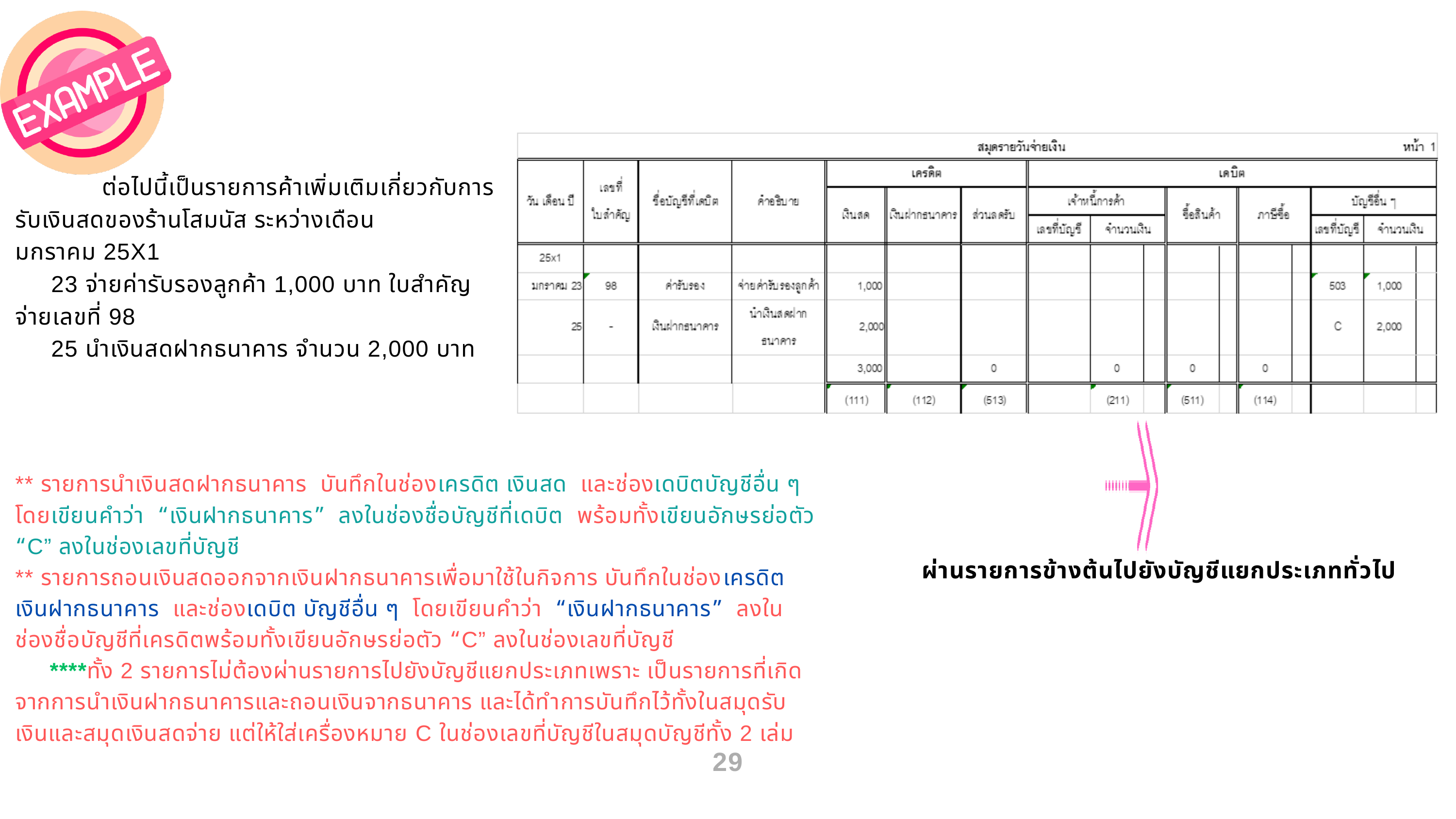

ต่อไปนี้เป็นรายการค้าเพิ่มเติมเกี่ยวกับการรับเงินสดของร้านโสมนัส ระหว่างเดือน
มกราคม 25X1
     23 จ่ายค่ารับรองลูกค้า 1,000 บาท ใบสำคัญจ่ายเลขที่ 98
     25 นำเงินสดฝากธนาคาร จำนวน 2,000 บาท

 ผ่านรายการข้างต้นไปยังบัญชีแยกประเภททั่วไป
** รายการนำเงินสดฝากธนาคาร  บันทึกในช่องเครดิต เงินสด  และช่องเดบิตบัญชีอื่น ๆ  โดยเขียนคำว่า  “เงินฝากธนาคาร”  ลงในช่องชื่อบัญชีที่เดบิต  พร้อมทั้งเขียนอักษรย่อตัว “C” ลงในช่องเลขที่บัญชี
** รายการถอนเงินสดออกจากเงินฝากธนาคารเพื่อมาใช้ในกิจการ บันทึกในช่องเครดิต เงินฝากธนาคาร  และช่องเดบิต บัญชีอื่น ๆ  โดยเขียนคำว่า  “เงินฝากธนาคาร”  ลงในช่องชื่อบัญชีที่เครดิตพร้อมทั้งเขียนอักษรย่อตัว “C” ลงในช่องเลขที่บัญชี
     ****ทั้ง 2 รายการไม่ต้องผ่านรายการไปยังบัญชีแยกประเภทเพราะ เป็นรายการที่เกิดจากการนำเงินฝากธนาคารและถอนเงินจากธนาคาร และได้ทำการบันทึกไว้ทั้งในสมุดรับเงินและสมุดเงินสดจ่าย แต่ให้ใส่เครื่องหมาย C ในช่องเลขที่บัญชีในสมุดบัญชีทั้ง 2 เล่ม
29